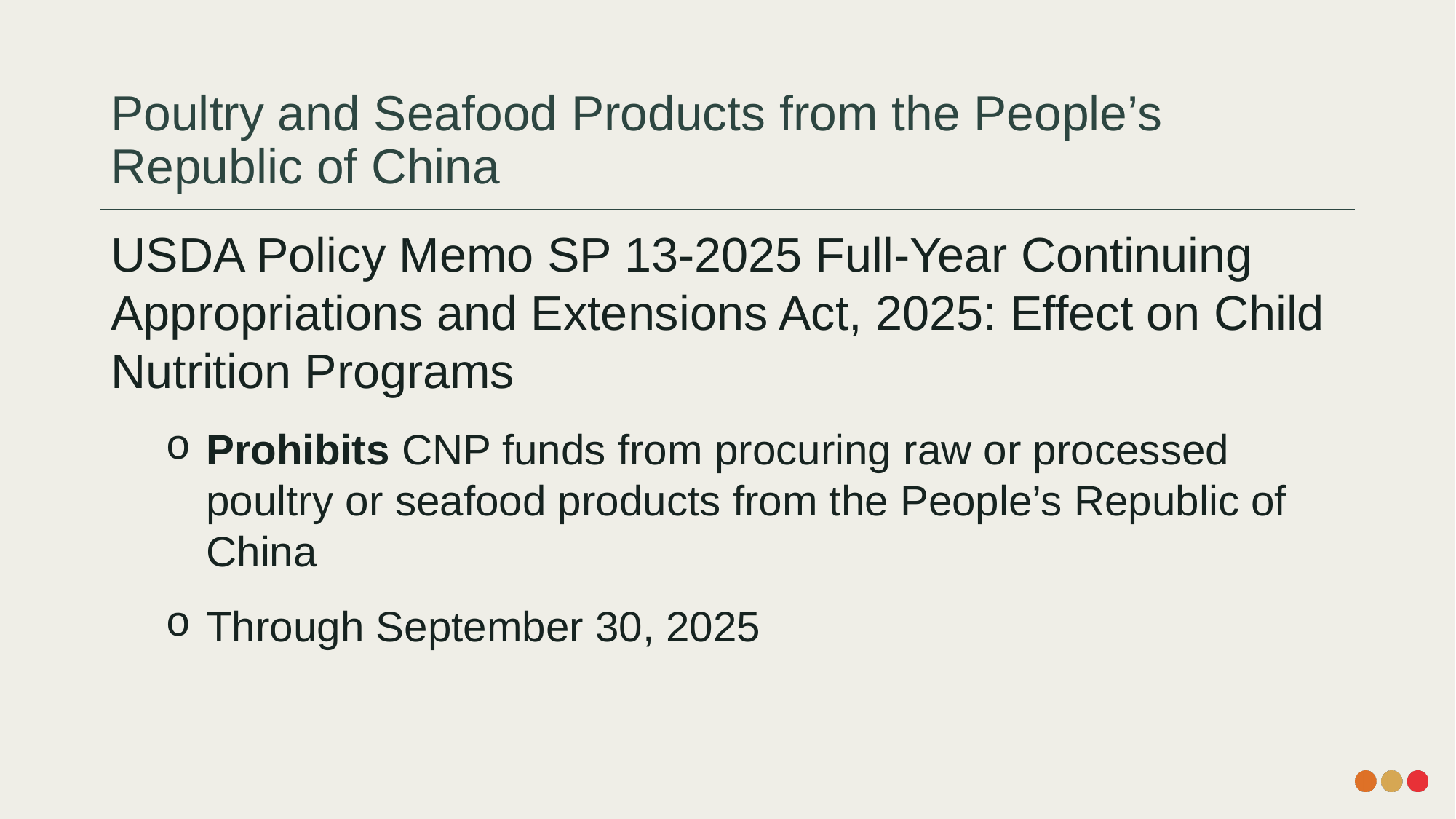

# Poultry and Seafood Products from the People’s Republic of China
USDA Policy Memo SP 13-2025 Full-Year Continuing Appropriations and Extensions Act, 2025: Effect on Child Nutrition Programs
Prohibits CNP funds from procuring raw or processed poultry or seafood products from the People’s Republic of China
Through September 30, 2025